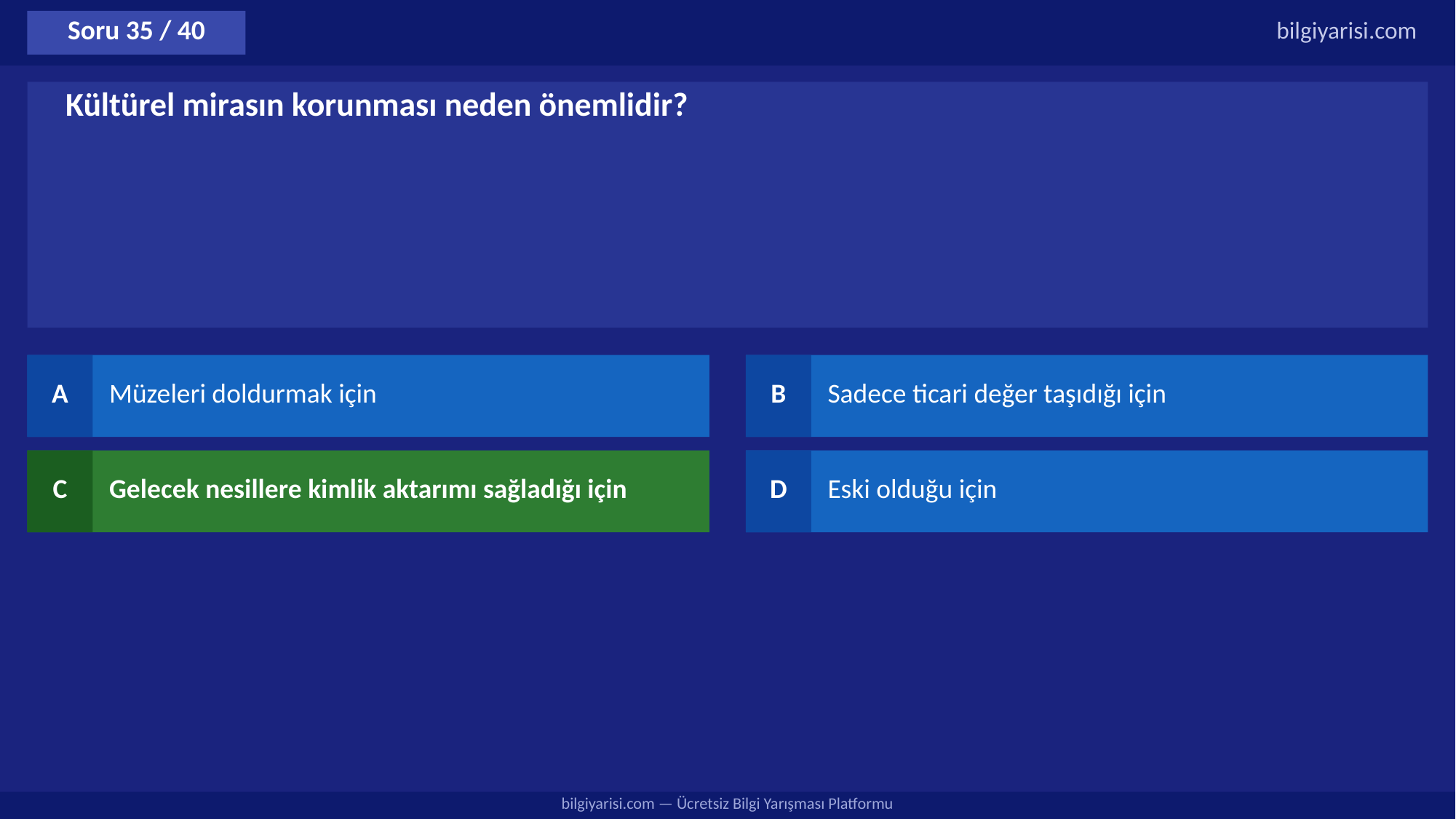

Soru 35 / 40
bilgiyarisi.com

Kültürel mirasın korunması neden önemlidir?

A
Müzeleri doldurmak için

B
Sadece ticari değer taşıdığı için

C
Gelecek nesillere kimlik aktarımı sağladığı için

D
Eski olduğu için
bilgiyarisi.com — Ücretsiz Bilgi Yarışması Platformu